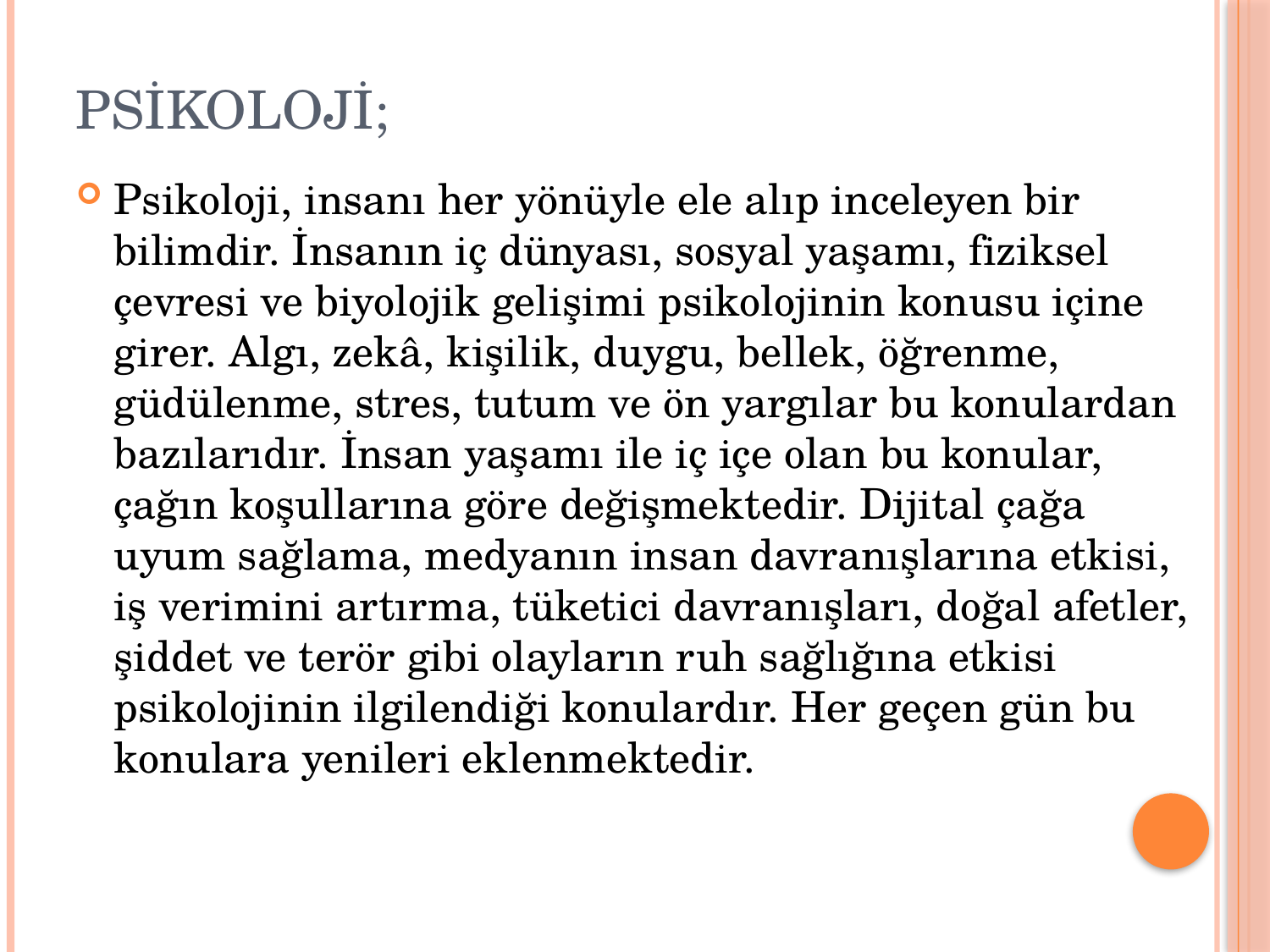

# PSİKOLOJİ;
Psikoloji, insanı her yönüyle ele alıp inceleyen bir bilimdir. İnsanın iç dünyası, sosyal yaşamı, fiziksel çevresi ve biyolojik gelişimi psikolojinin konusu içine girer. Algı, zekâ, kişilik, duygu, bellek, öğrenme, güdülenme, stres, tutum ve ön yargılar bu konulardan bazılarıdır. İnsan yaşamı ile iç içe olan bu konular, çağın koşullarına göre değişmektedir. Dijital çağa uyum sağlama, medyanın insan davranışlarına etkisi, iş verimini artırma, tüketici davranışları, doğal afetler, şiddet ve terör gibi olayların ruh sağlığına etkisi psikolojinin ilgilendiği konulardır. Her geçen gün bu konulara yenileri eklenmektedir.